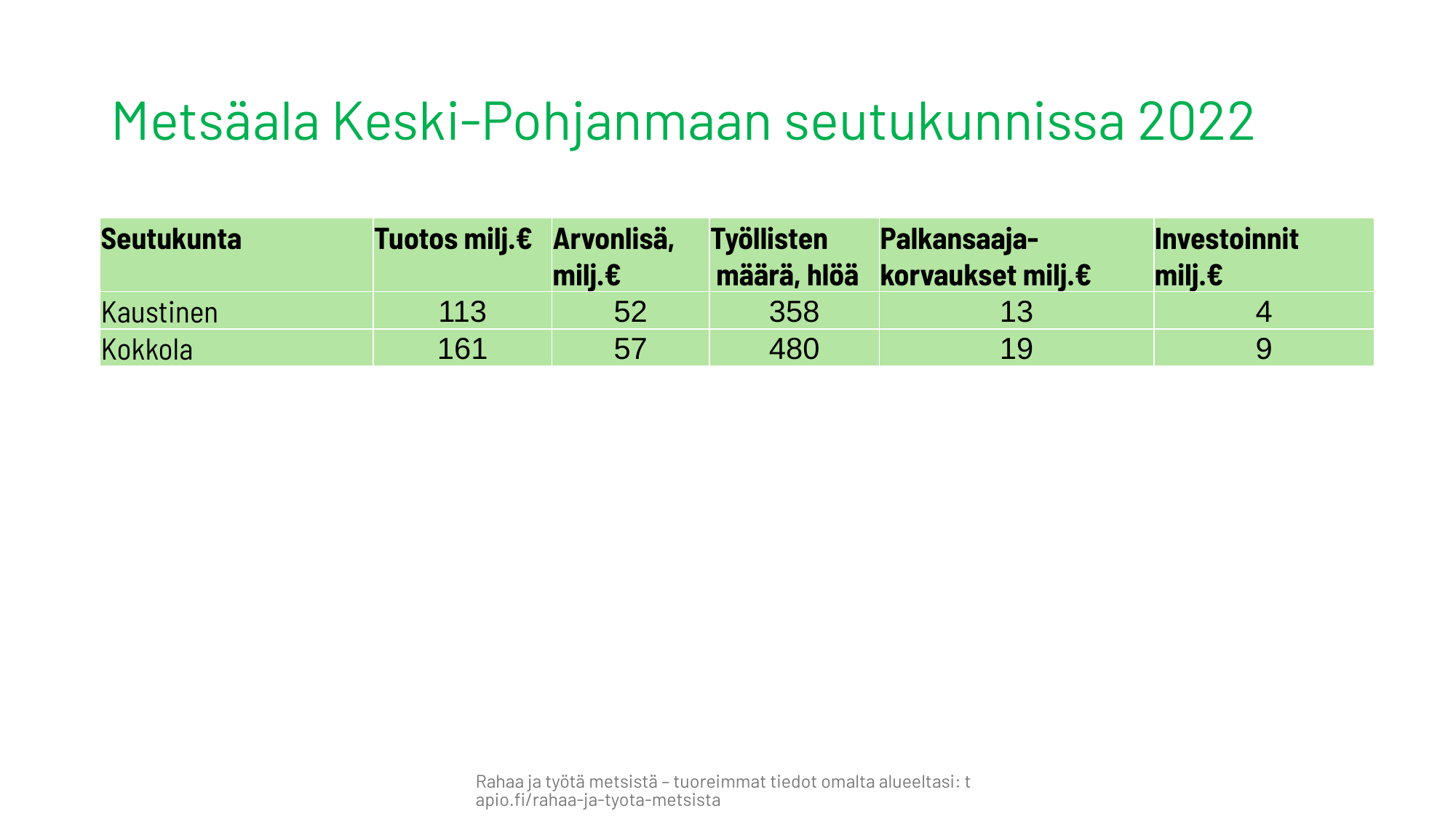

# Metsäala Keski-Pohjanmaan seutukunnissa 2022
| Seutukunta | Tuotos milj.€ | Arvonlisä, milj.€ | Työllisten määrä, hlöä | Palkansaaja-korvaukset milj.€ | Investoinnit milj.€ |
| --- | --- | --- | --- | --- | --- |
| Kaustinen | 113 | 52 | 358 | 13 | 4 |
| Kokkola | 161 | 57 | 480 | 19 | 9 |
Rahaa ja työtä metsistä – tuoreimmat tiedot omalta alueeltasi: tapio.fi/rahaa-ja-tyota-metsista